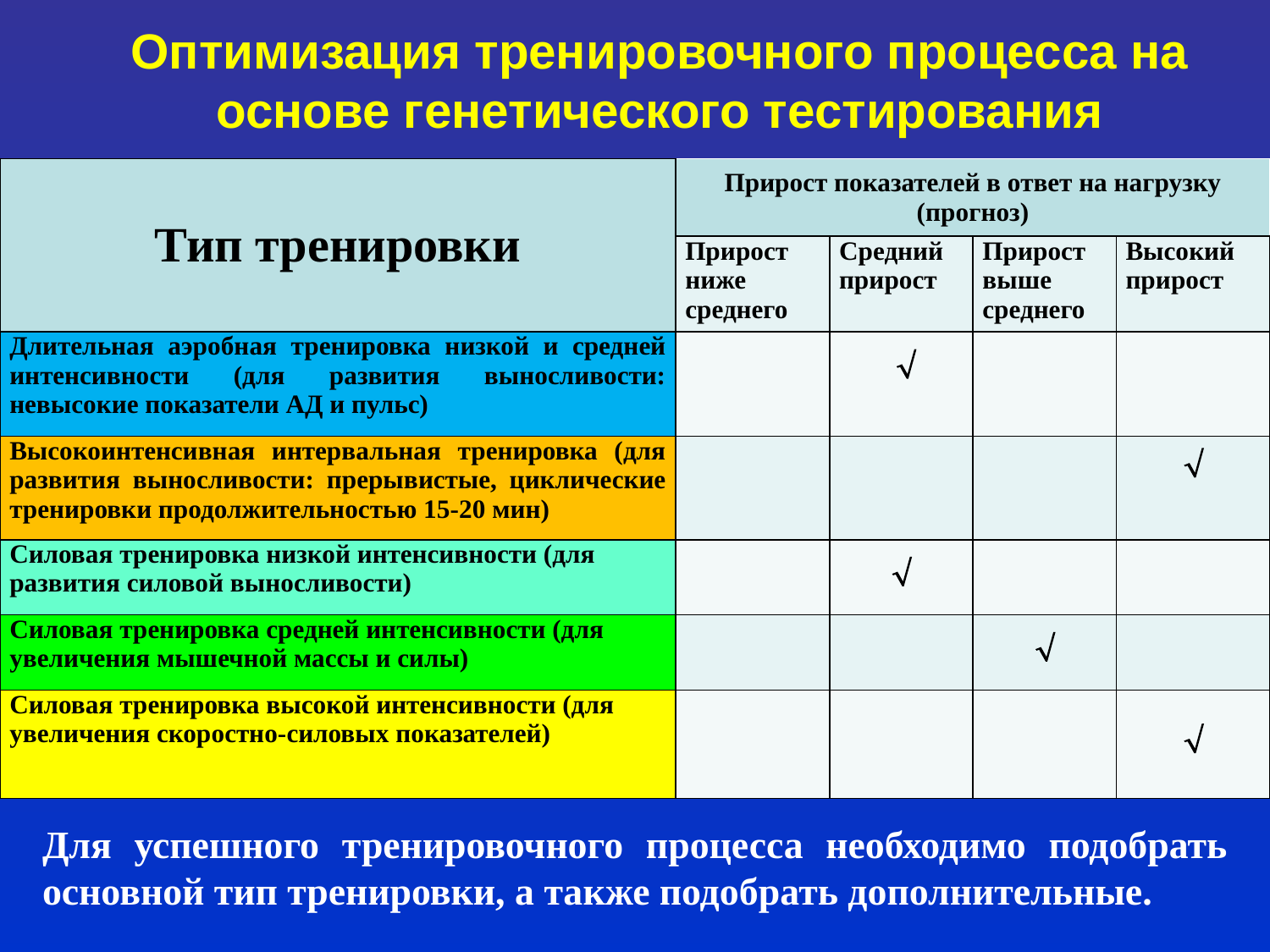

Оптимизация тренировочного процесса на основе генетического тестирования
| Тип тренировки | Прирост показателей в ответ на нагрузку (прогноз) |  |  |  |
| --- | --- | --- | --- | --- |
|  | Прирост ниже среднего | Средний прирост | Прирост выше среднего | Высокий прирост |
| Длительная аэробная тренировка низкой и средней интенсивности (для развития выносливости: невысокие показатели АД и пульс) |  | √ |  |  |
| Высокоинтенсивная интервальная тренировка (для развития выносливости: прерывистые, циклические тренировки продолжительностью 15-20 мин) |  |  |  | √ |
| Силовая тренировка низкой интенсивности (для развития силовой выносливости) |  | √ |  |  |
| Силовая тренировка средней интенсивности (для увеличения мышечной массы и силы) |  |  | √ |  |
| Силовая тренировка высокой интенсивности (для увеличения скоростно-силовых показателей) |  |  |  | √ |
Для успешного тренировочного процесса необходимо подобрать основной тип тренировки, а также подобрать дополнительные.